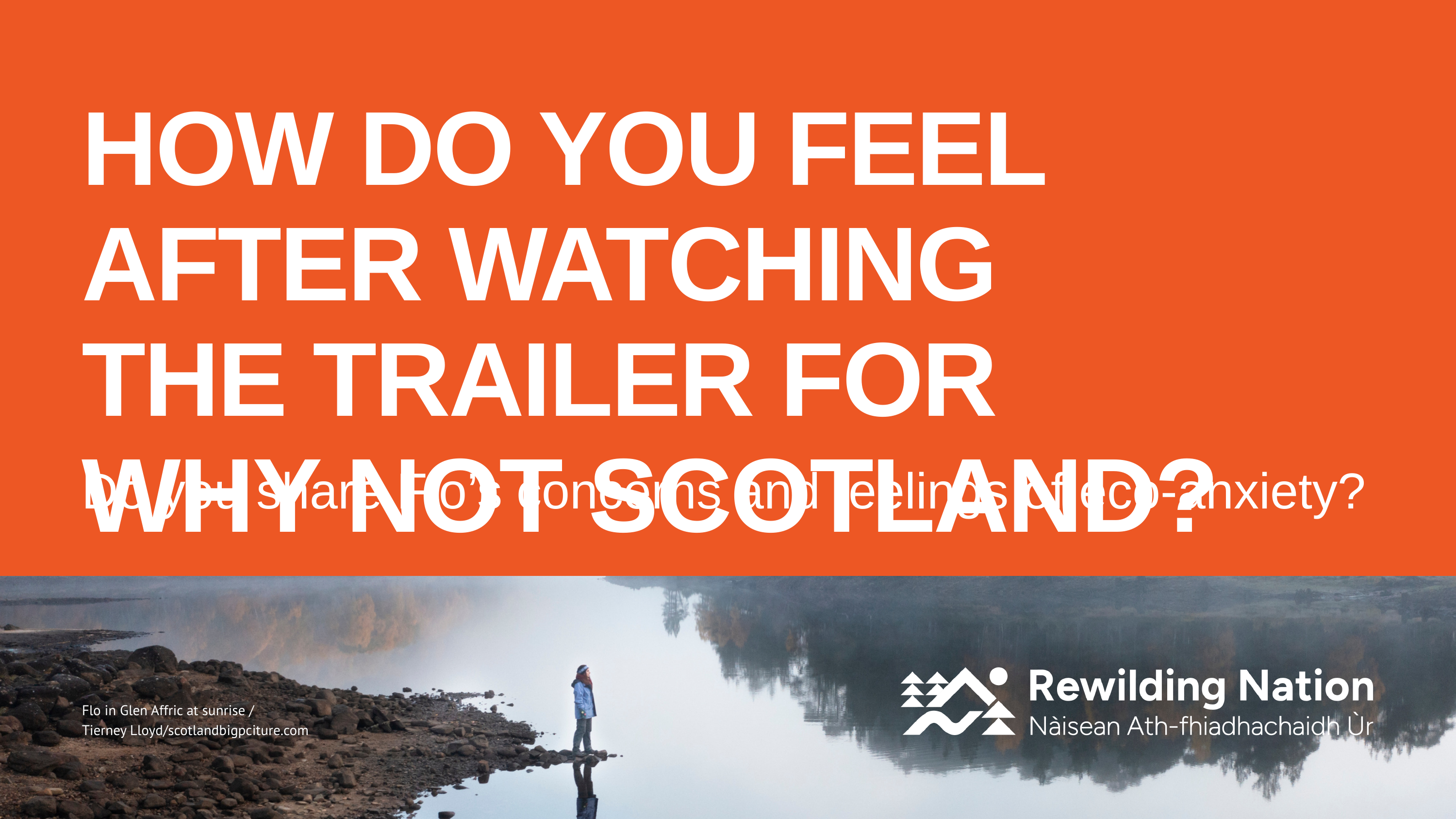

HOW DO YOU FEEL AFTER WATCHING THE TRAILER FOR WHY NOT SCOTLAND?
Do you share Flo’s concerns and feelings of eco-anxiety?

Flo in Glen Affric at sunrise /
Tierney Lloyd/scotlandbigpciture.com